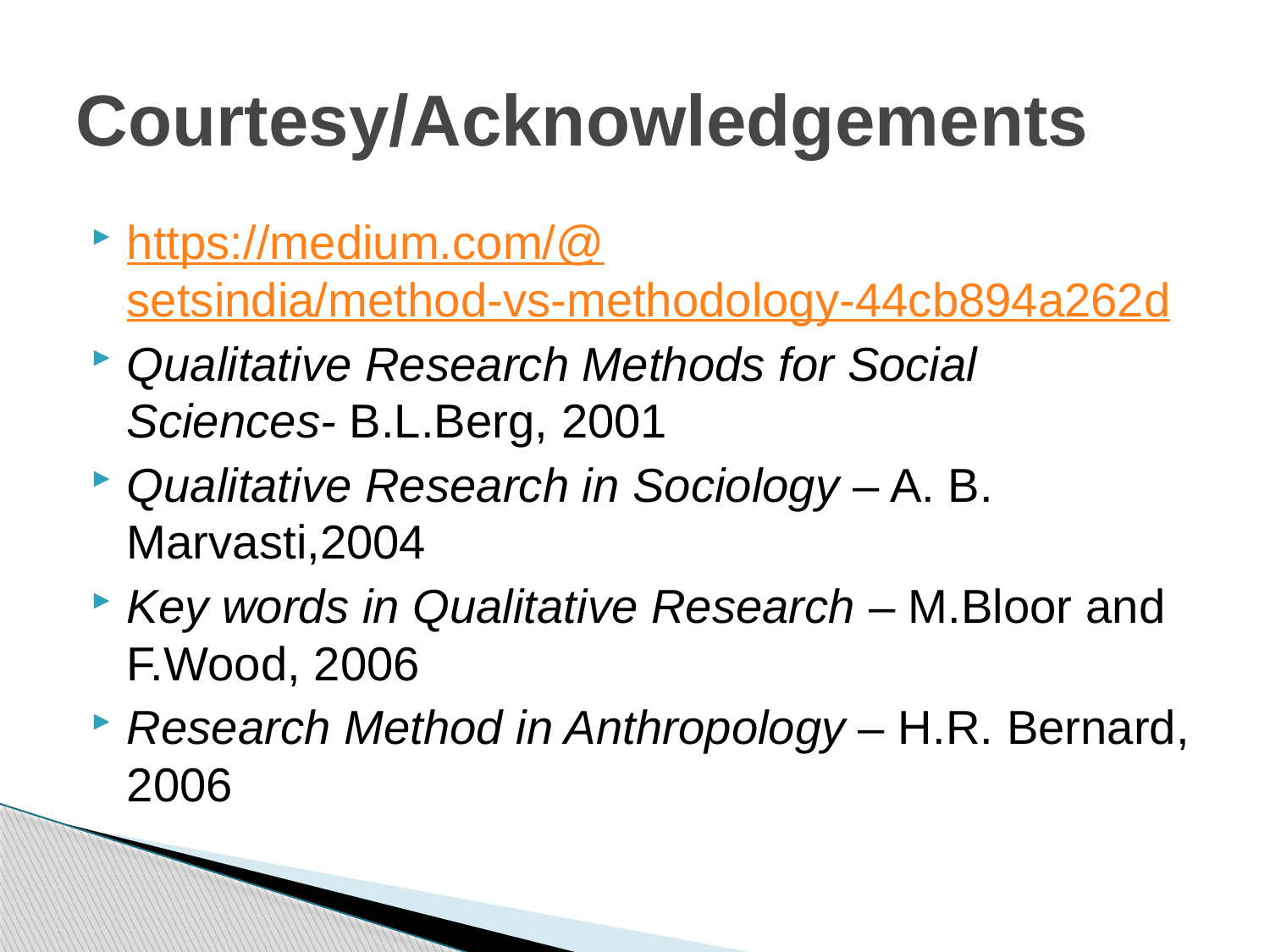

# Courtesy/Acknowledgements
https://medium.com/@setsindia/method-vs-methodology-44cb894a262d
Qualitative Research Methods for Social Sciences- B.L.Berg, 2001
Qualitative Research in Sociology – A. B. Marvasti,2004
Key words in Qualitative Research – M.Bloor and F.Wood, 2006
Research Method in Anthropology – H.R. Bernard, 2006